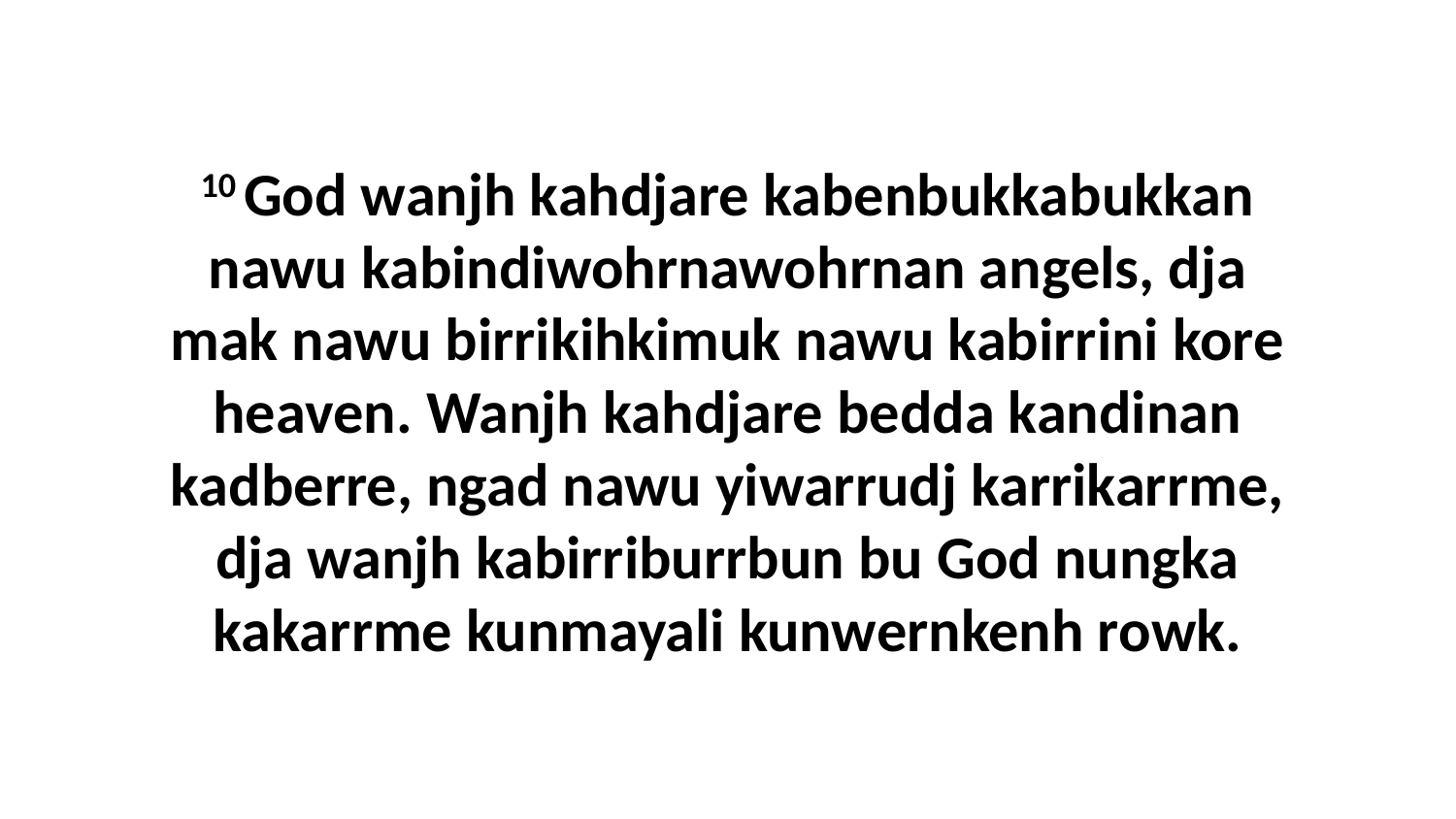

10 God wanjh kahdjare kabenbukkabukkan nawu kabindiwohrnawohrnan angels, dja mak nawu birrikihkimuk nawu kabirrini kore heaven. Wanjh kahdjare bedda kandinan kadberre, ngad nawu yiwarrudj karrikarrme, dja wanjh kabirriburrbun bu God nungka kakarrme kunmayali kunwernkenh rowk.